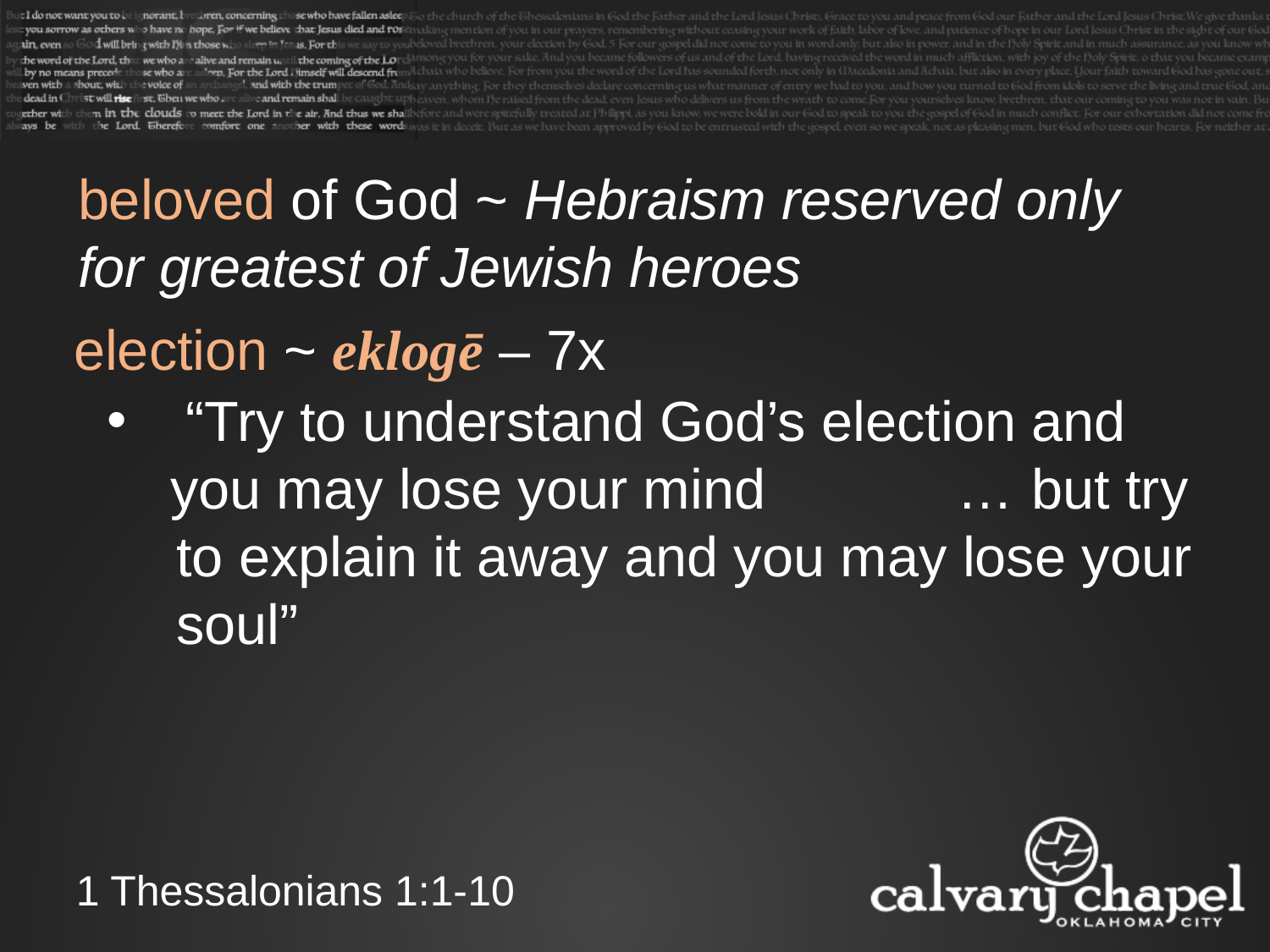

beloved of God ~ Hebraism reserved only for greatest of Jewish heroes
election ~ eklogē – 7x
 “Try to understand God’s election and you may lose your mind
                                                  … but try to explain it away and you may lose your soul”
1 Thessalonians 1:1-10